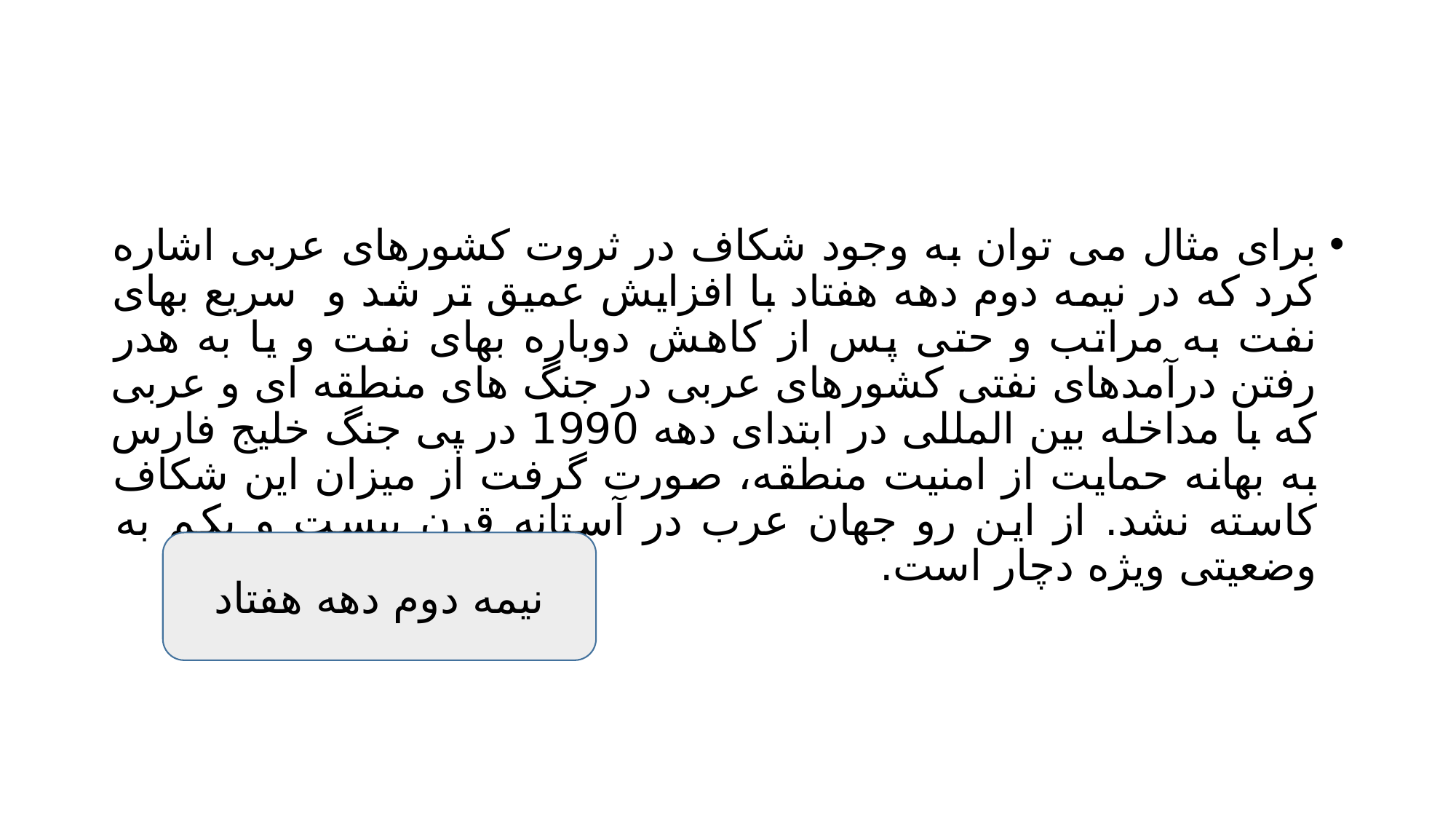

#
برای مثال می توان به وجود شکاف در ثروت کشورهای عربی اشاره کرد که در نیمه دوم دهه هفتاد با افزایش عمیق تر شد و  سریع بهای نفت به مراتب و حتی پس از کاهش دوباره بهای نفت و یا به هدر رفتن درآمدهای نفتی کشورهای عربی در جنگ های منطقه ای و عربی که با مداخله بین المللی در ابتدای دهه 1990 در پی جنگ خلیج فارس به بهانه حمایت از امنیت منطقه، صورت گرفت از میزان این شکاف کاسته نشد. از این رو جهان عرب در آستانه قرن بیست و یکم به وضعیتی ویژه دچار است.

نیمه دوم دهه هفتاد